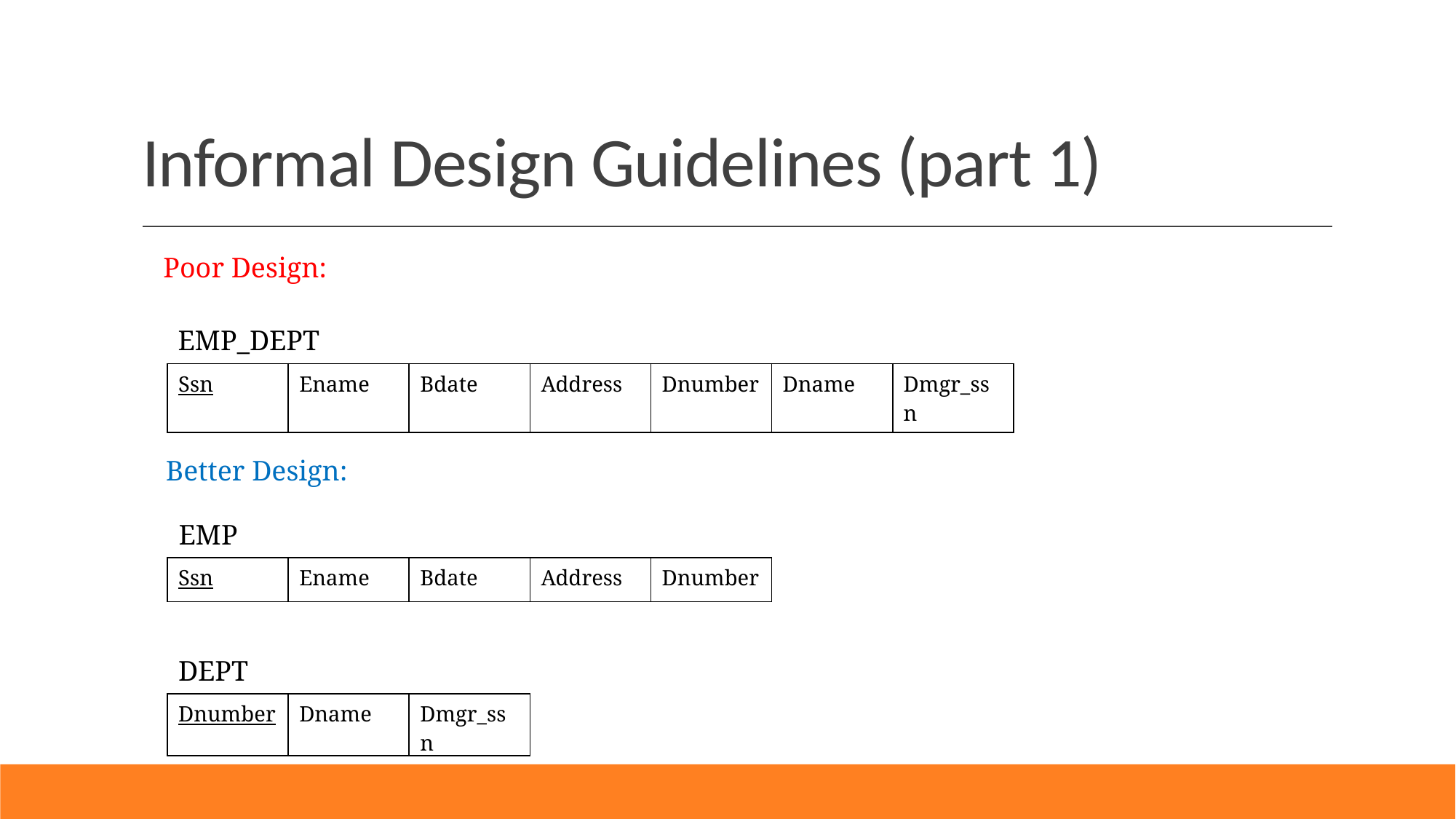

# Informal Design Guidelines (part 1)
Poor Design:
EMP_DEPT
| Ssn | Ename | Bdate | Address | Dnumber | Dname | Dmgr\_ssn |
| --- | --- | --- | --- | --- | --- | --- |
Better Design:
EMP
| Ssn | Ename | Bdate | Address | Dnumber |
| --- | --- | --- | --- | --- |
DEPT
| Dnumber | Dname | Dmgr\_ssn |
| --- | --- | --- |